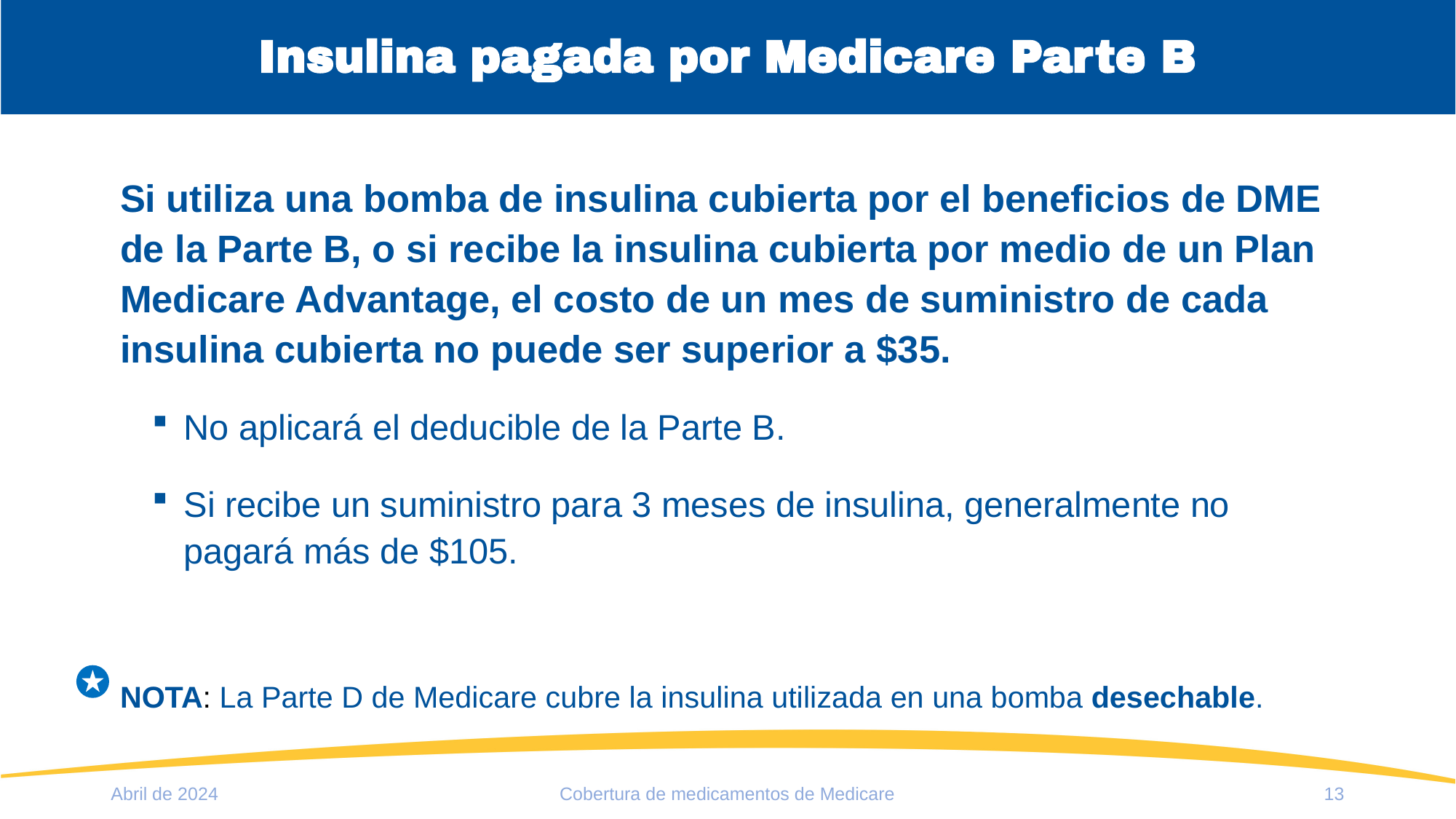

# Insulina pagada por Medicare Parte B
Si utiliza una bomba de insulina cubierta por el beneficios de DME de la Parte B, o si recibe la insulina cubierta por medio de un Plan Medicare Advantage, el costo de un mes de suministro de cada insulina cubierta no puede ser superior a $35.
No aplicará el deducible de la Parte B.
Si recibe un suministro para 3 meses de insulina, generalmente no pagará más de $105.

NOTA: La Parte D de Medicare cubre la insulina utilizada en una bomba desechable.

Abril de 2024
Cobertura de medicamentos de Medicare
13